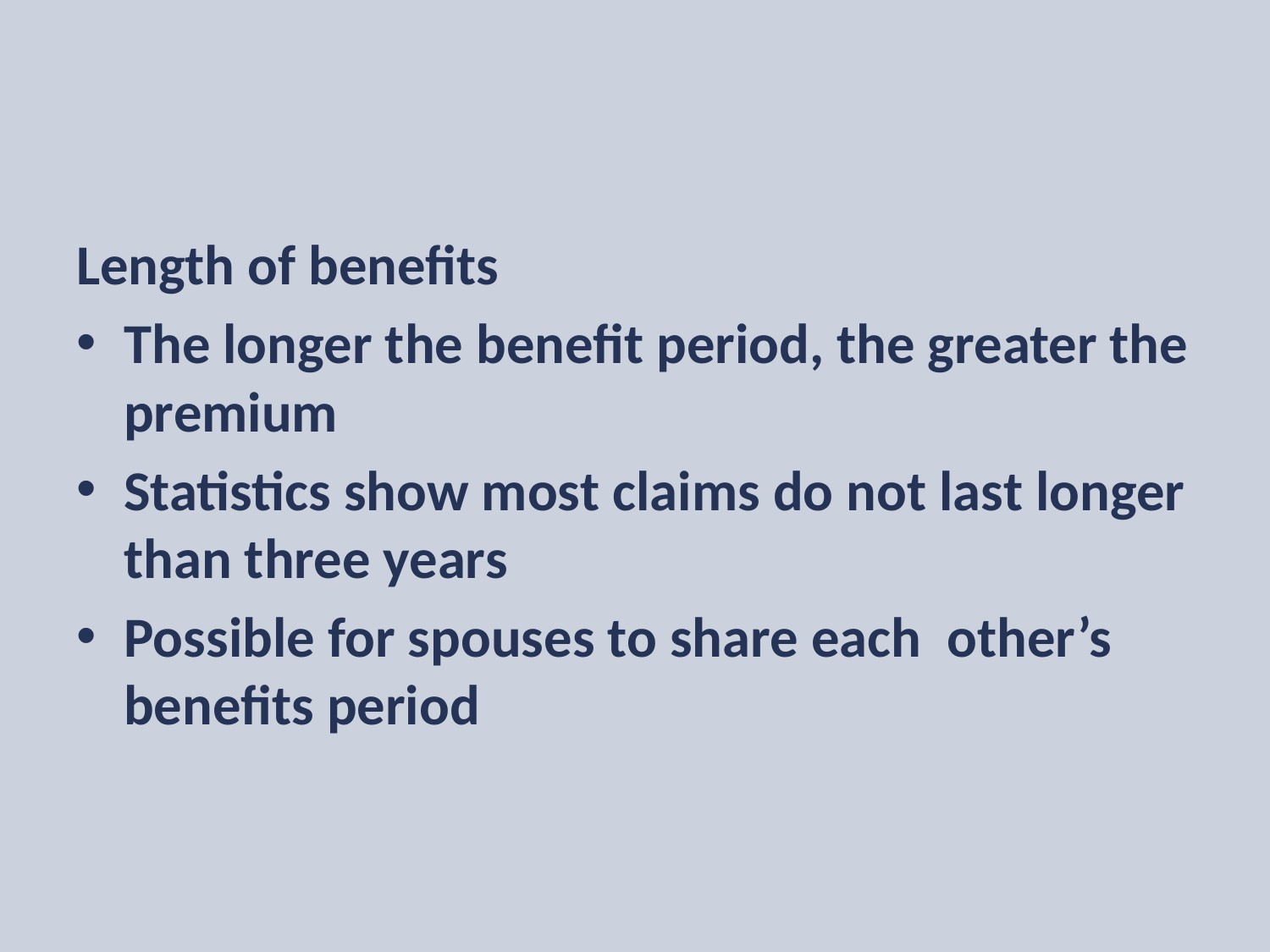

Length of benefits
The longer the benefit period, the greater the premium
Statistics show most claims do not last longer than three years
Possible for spouses to share each  other’s benefits period